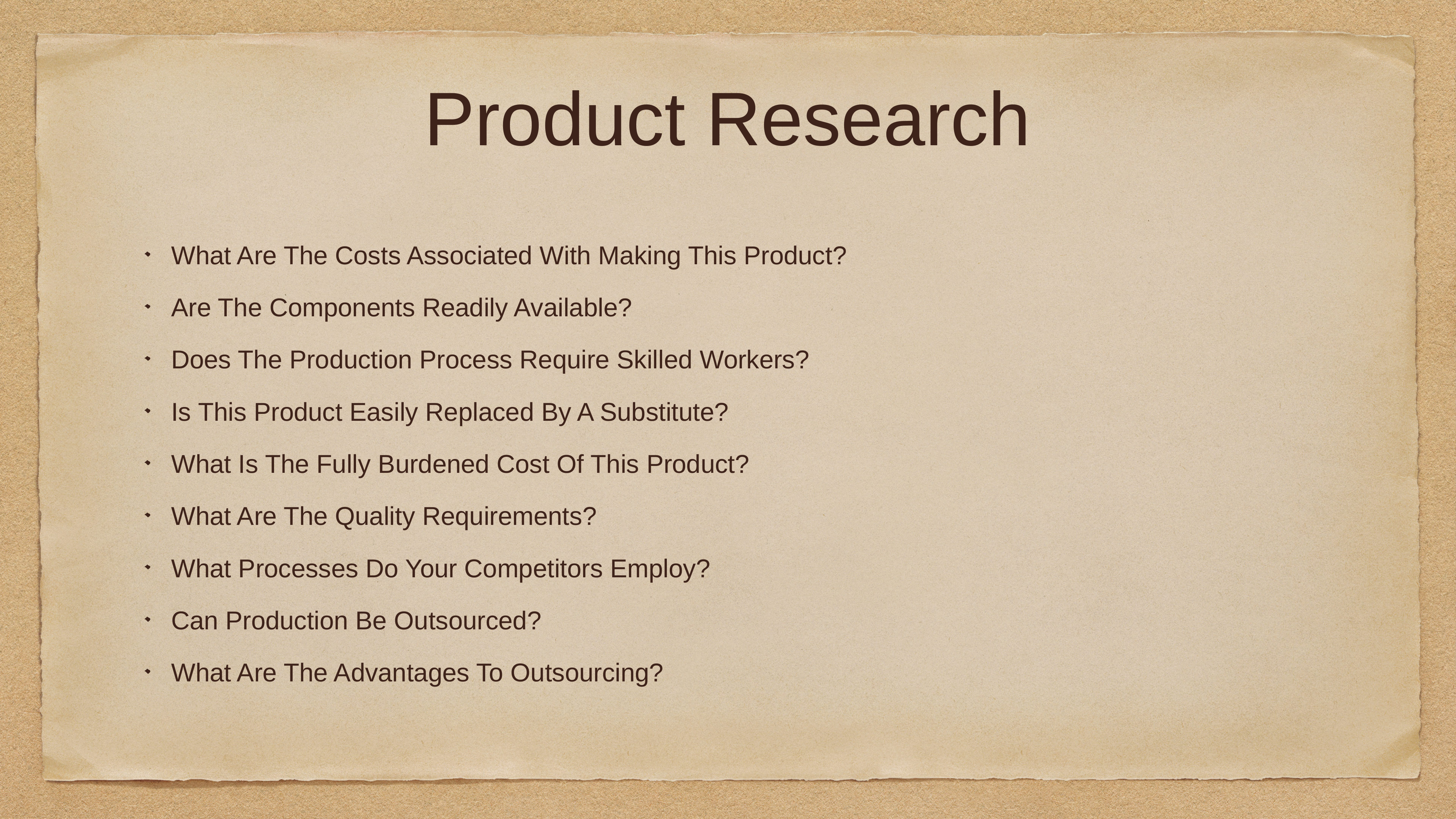

# Product Research
What Are The Costs Associated With Making This Product?
Are The Components Readily Available?
Does The Production Process Require Skilled Workers?
Is This Product Easily Replaced By A Substitute?
What Is The Fully Burdened Cost Of This Product?
What Are The Quality Requirements?
What Processes Do Your Competitors Employ?
Can Production Be Outsourced?
What Are The Advantages To Outsourcing?
41